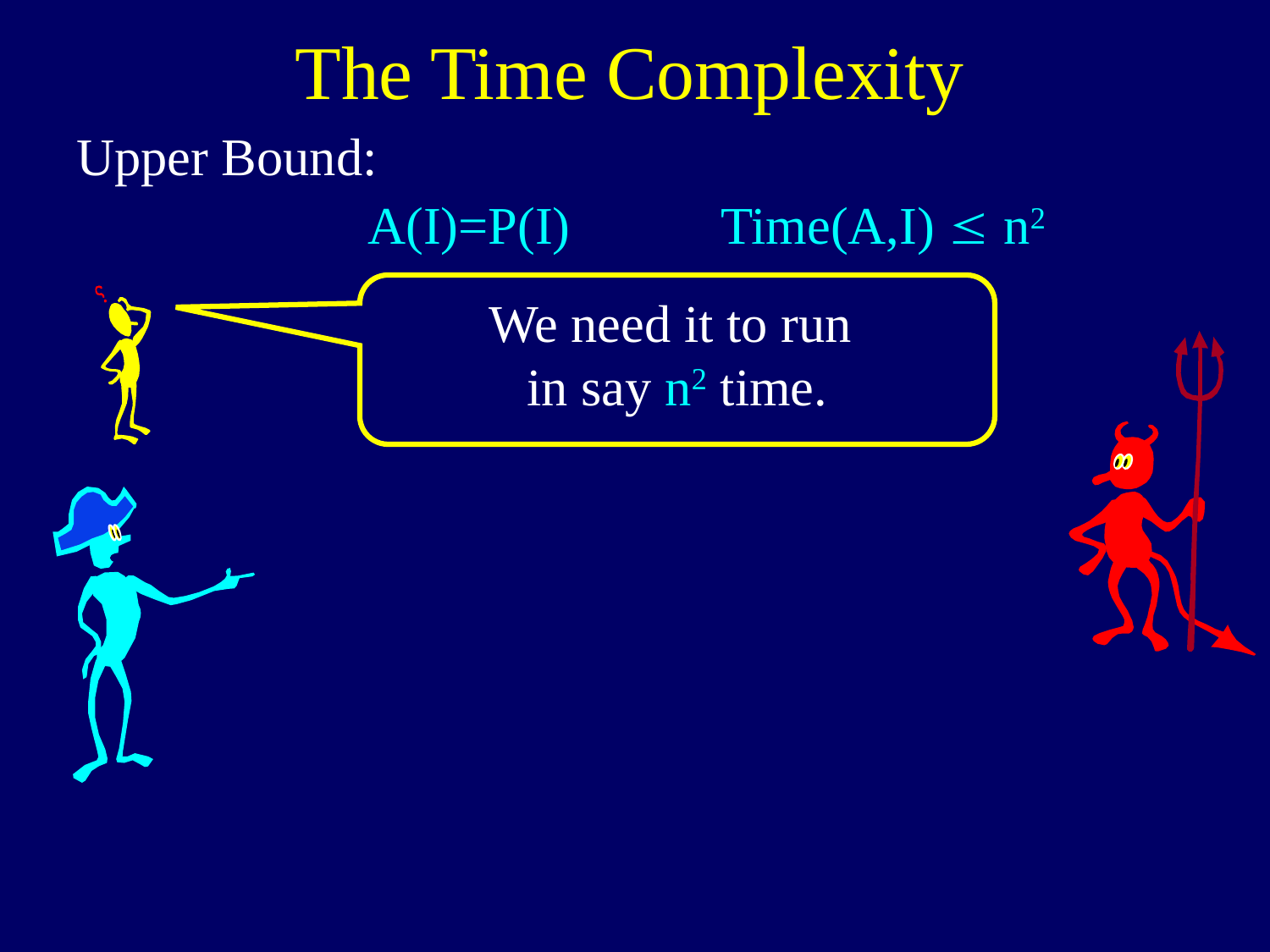

# The Time Complexity
Upper Bound:
A(I)=P(I)
Time(A,I) ≤ n2
We need it to run
in say n2 time.